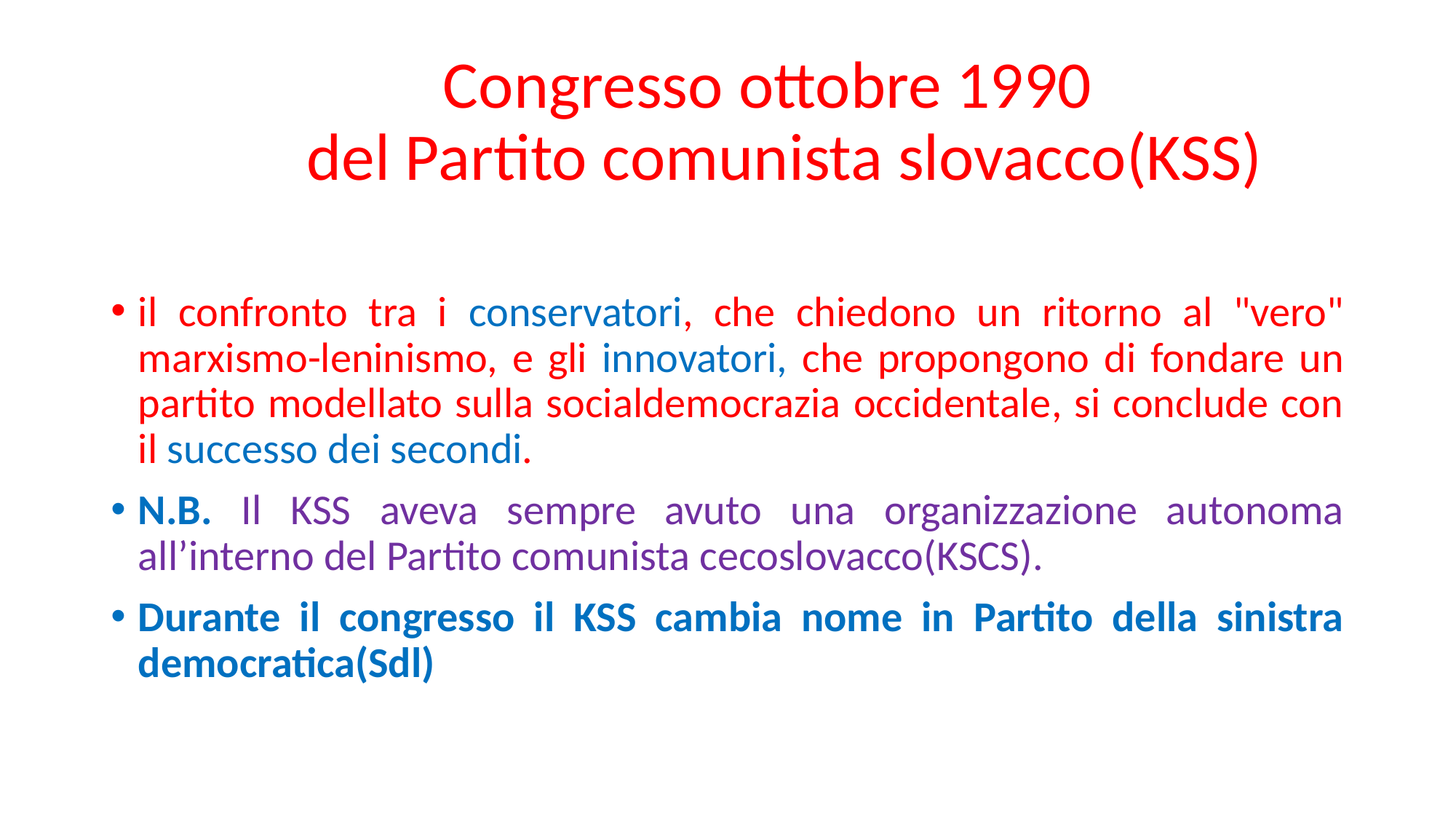

# Congresso ottobre 1990 del Partito comunista slovacco(KSS)

il confronto tra i conservatori, che chiedono un ritorno al "vero" marxismo-leninismo, e gli innovatori, che propongono di fondare un partito modellato sulla socialdemocrazia occidentale, si conclude con il successo dei secondi.
N.B. Il KSS aveva sempre avuto una organizzazione autonoma all’interno del Partito comunista cecoslovacco(KSCS).
Durante il congresso il KSS cambia nome in Partito della sinistra democratica(Sdl)